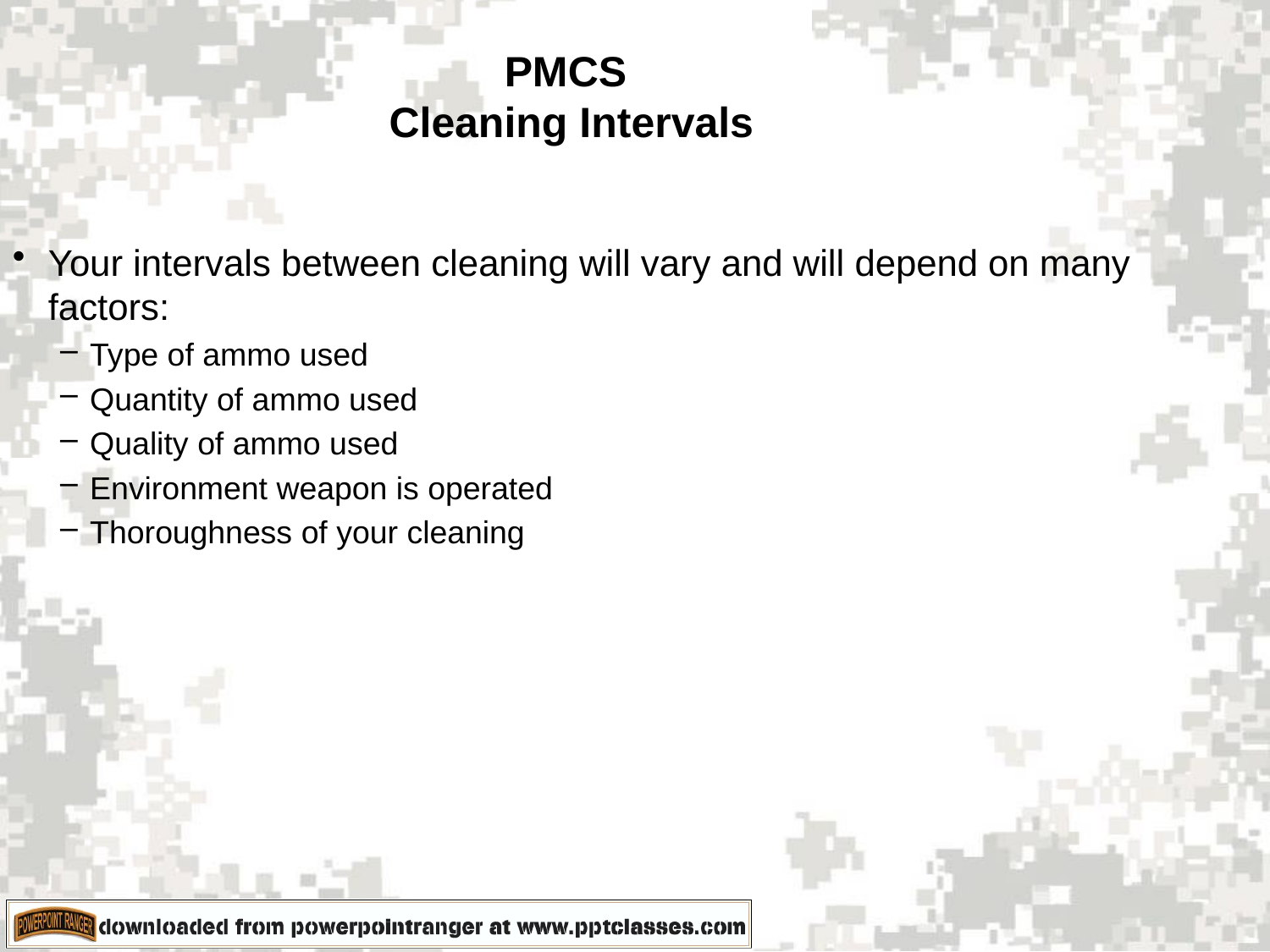

PMCS
Cleaning Intervals
Your intervals between cleaning will vary and will depend on many factors:
Type of ammo used
Quantity of ammo used
Quality of ammo used
Environment weapon is operated
Thoroughness of your cleaning